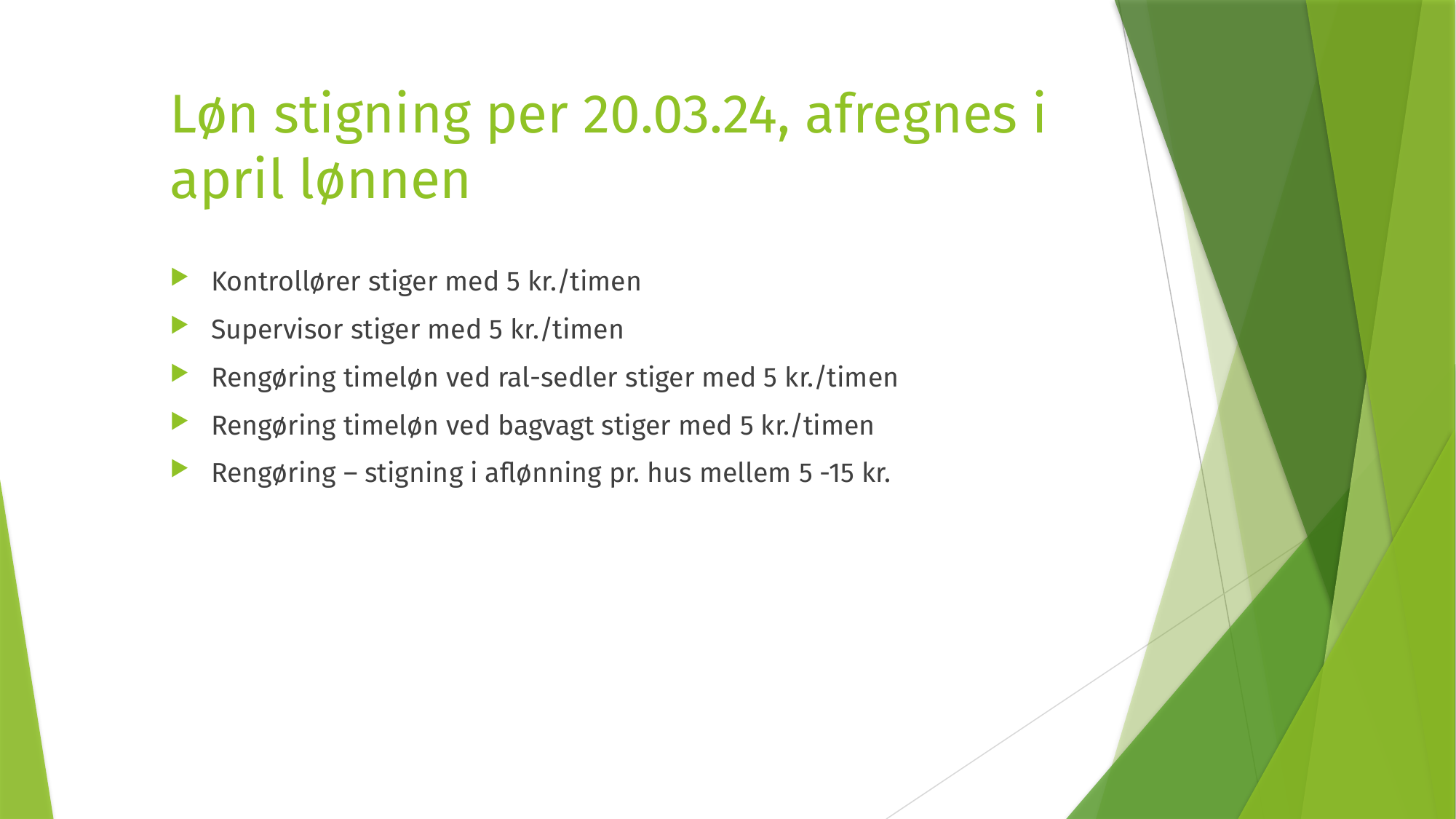

# Løn stigning per 20.03.24, afregnes i april lønnen
Kontrollører stiger med 5 kr./timen
Supervisor stiger med 5 kr./timen
Rengøring timeløn ved ral-sedler stiger med 5 kr./timen
Rengøring timeløn ved bagvagt stiger med 5 kr./timen
Rengøring – stigning i aflønning pr. hus mellem 5 -15 kr.